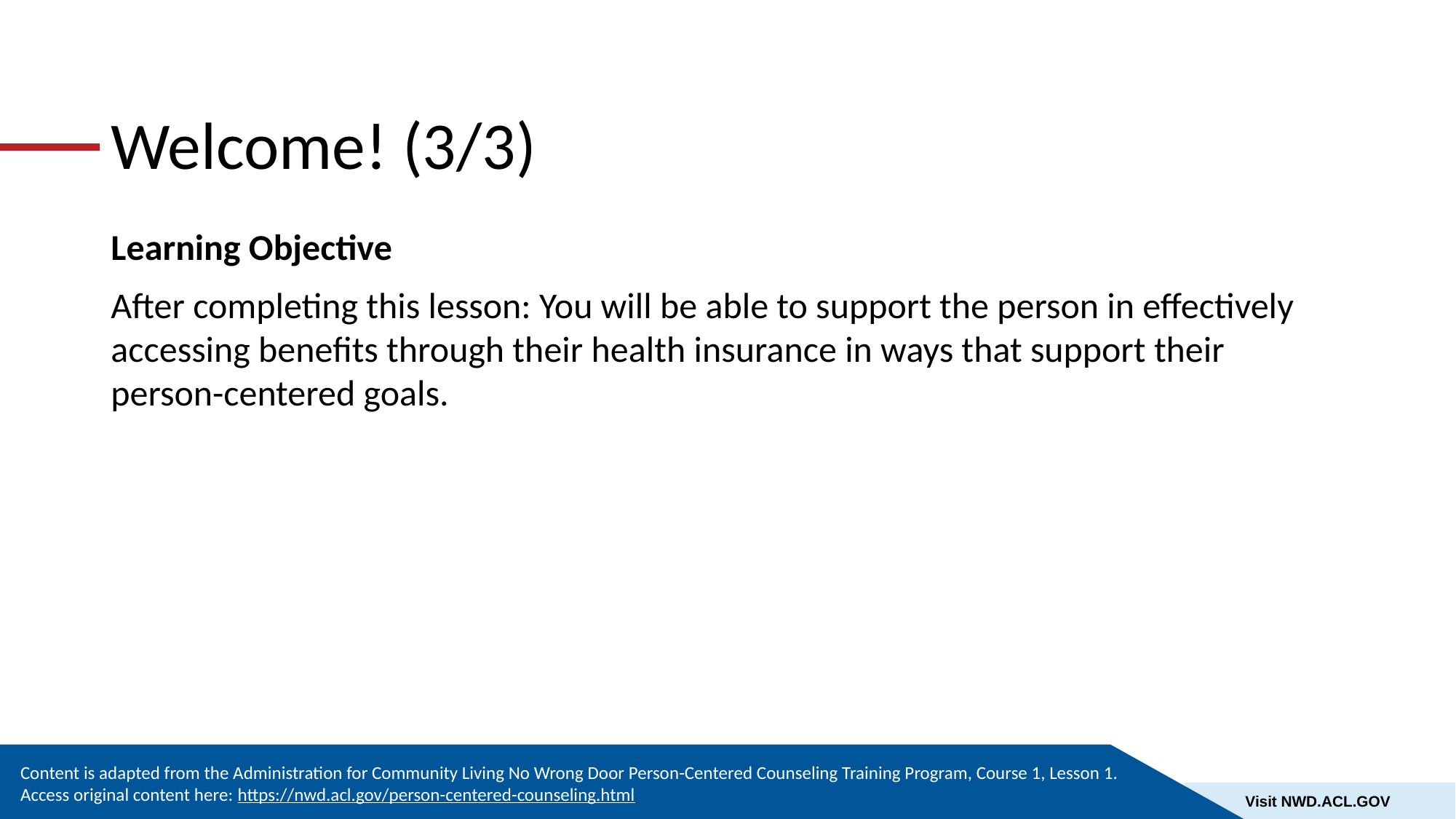

# Welcome! (3/3)
Learning Objective
After completing this lesson: You will be able to support the person in effectively accessing benefits through their health insurance in ways that support their person-centered goals.